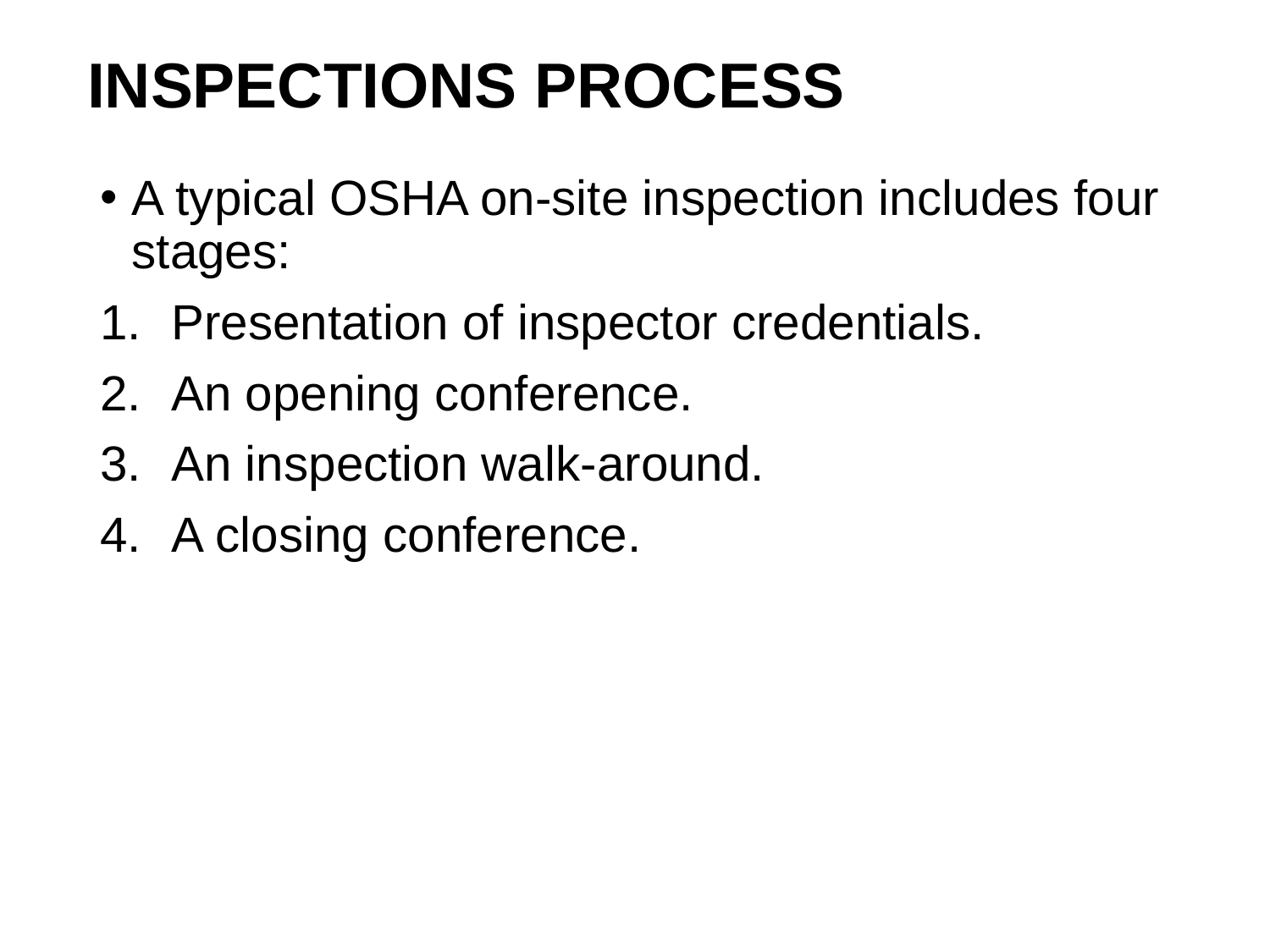

# Inspections Process
A typical OSHA on-site inspection includes four stages:
Presentation of inspector credentials.
An opening conference.
An inspection walk-around.
A closing conference.
14